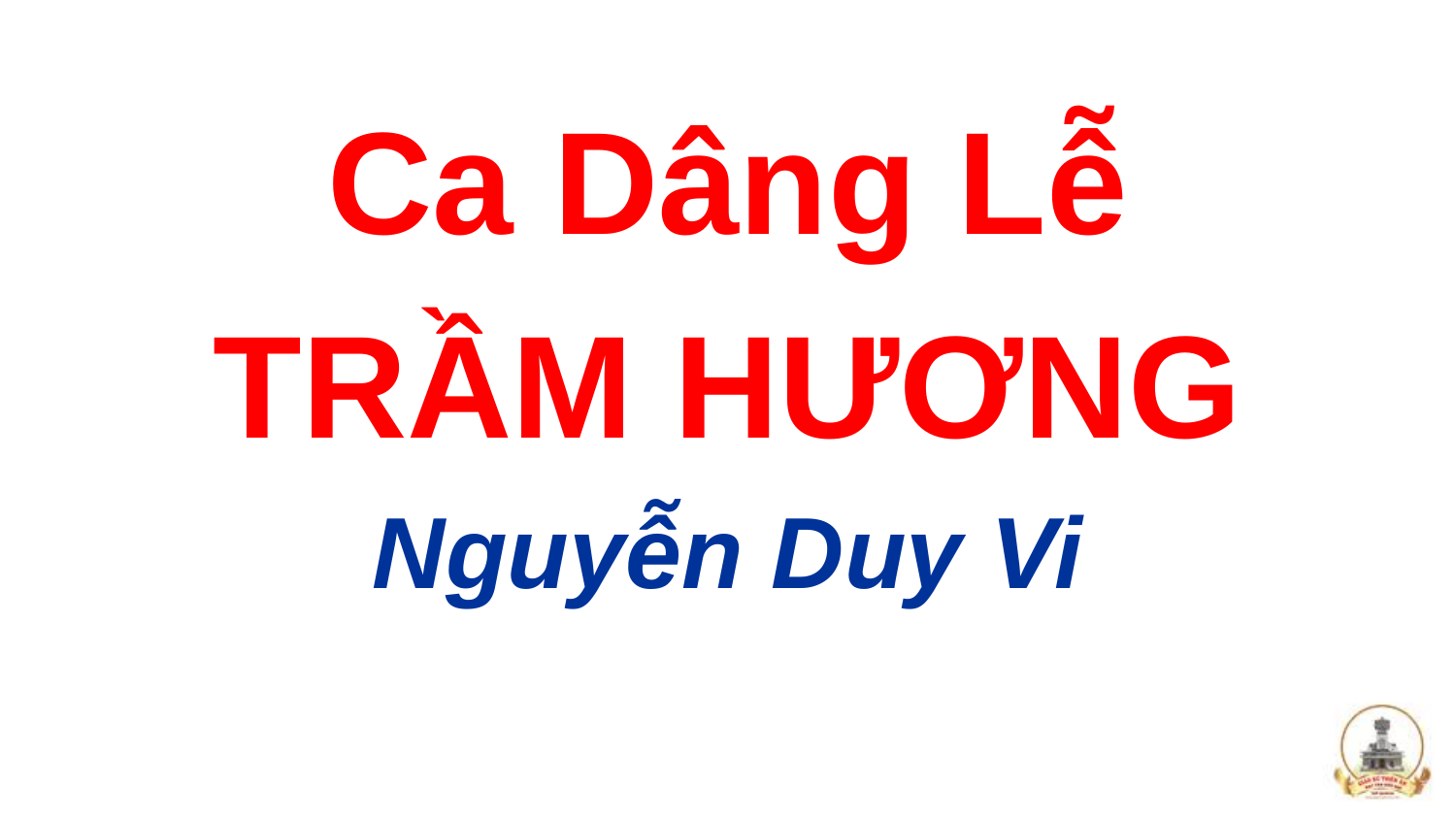

Ca Dâng Lễ
TRẦM HƯƠNG
Nguyễn Duy Vi
#